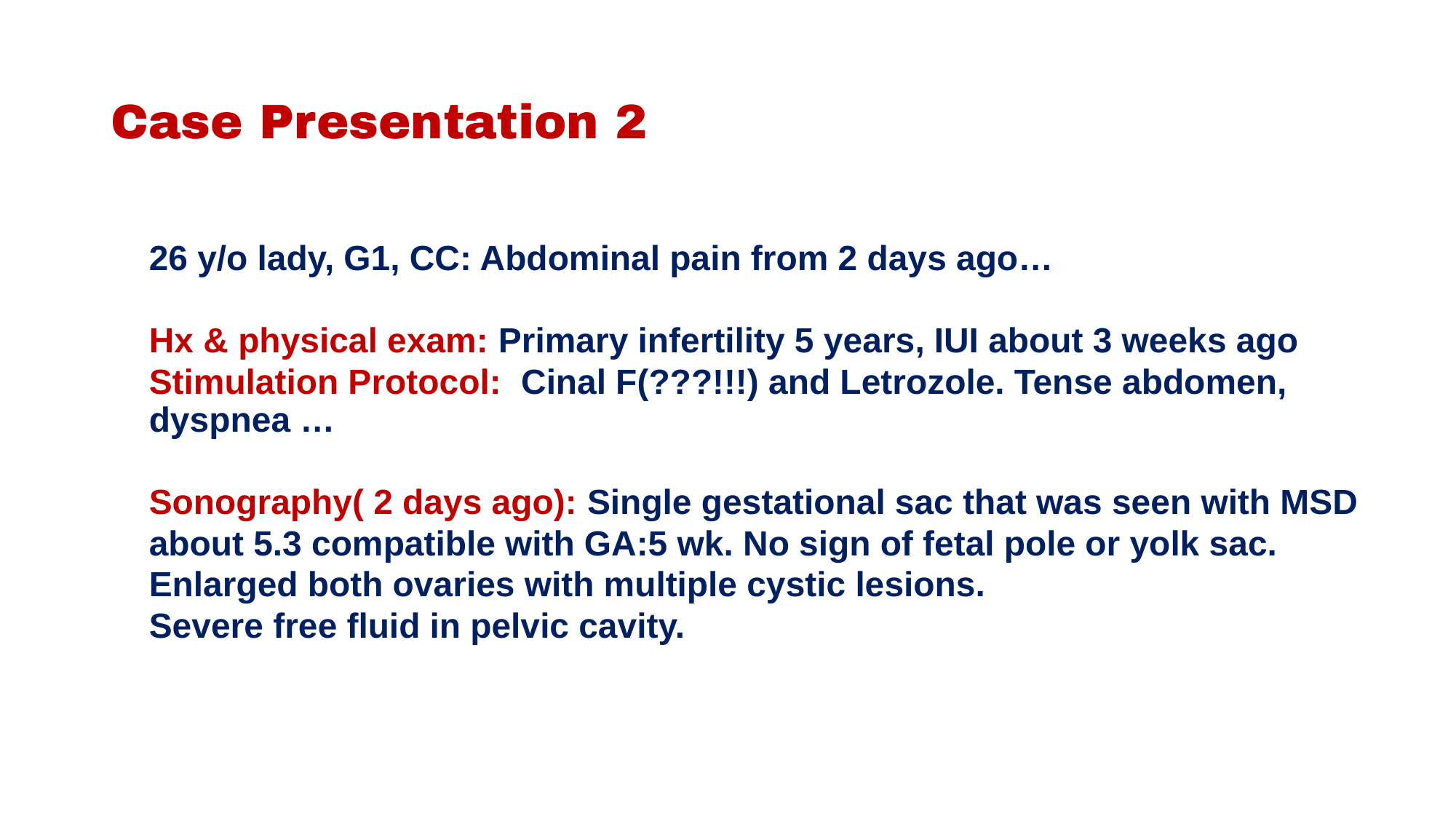

# Case Presentation 2

26 y/o lady, G1, CC: Abdominal pain from 2 days ago…

Hx & physical exam: Primary infertility 5 years, IUI about 3 weeks ago
Stimulation Protocol:  Cinal F(???!!!) and Letrozole. Tense abdomen, dyspnea …

Sonography( 2 days ago): Single gestational sac that was seen with MSD
about 5.3 compatible with GA:5 wk. No sign of fetal pole or yolk sac.
Enlarged both ovaries with multiple cystic lesions.
Severe free fluid in pelvic cavity.